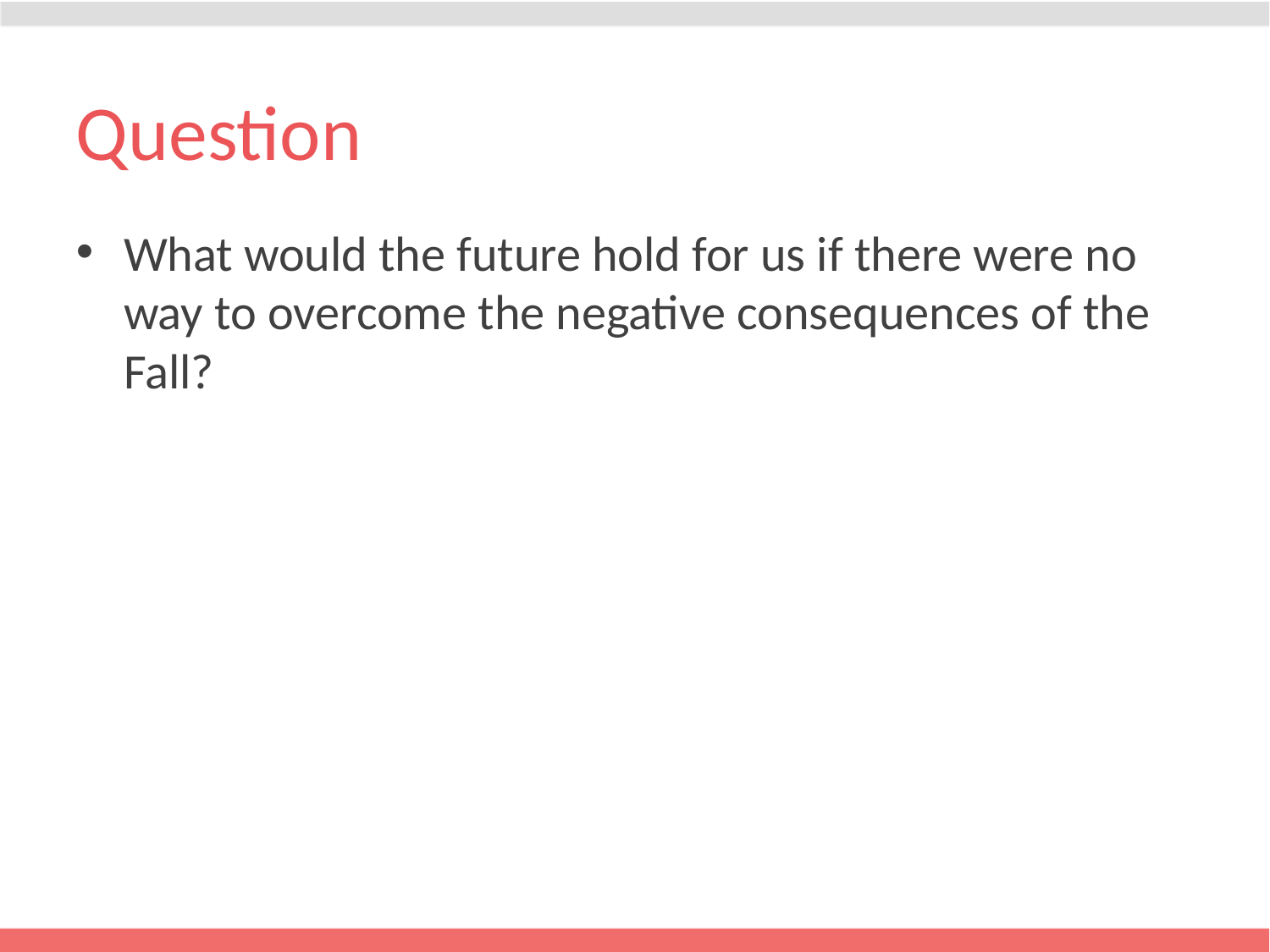

# Question
What would the future hold for us if there were no way to overcome the negative consequences of the Fall?